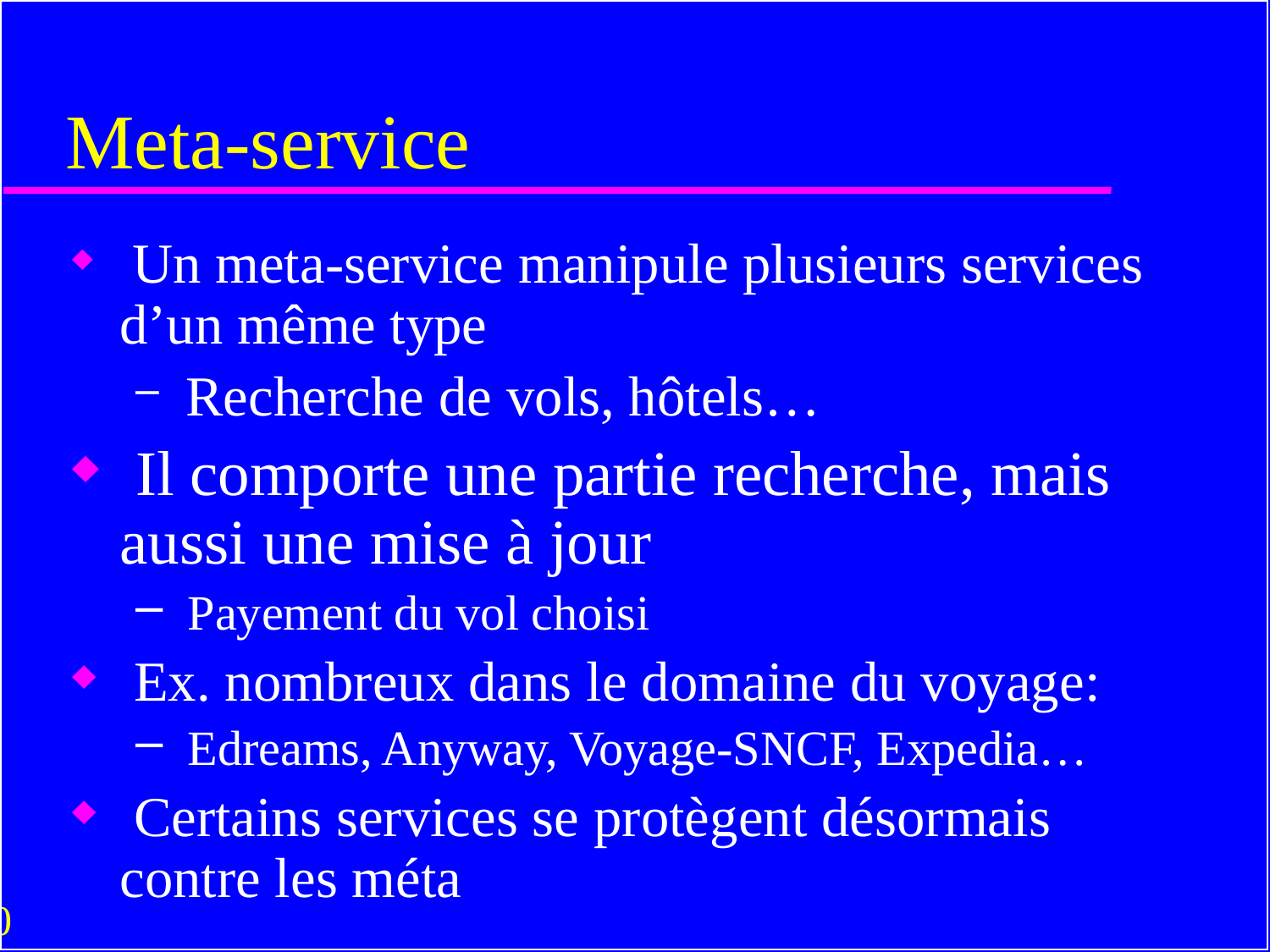

# Meta-service
 Un meta-service manipule plusieurs services d’un même type
 Recherche de vols, hôtels…
 Il comporte une partie recherche, mais aussi une mise à jour
 Payement du vol choisi
 Ex. nombreux dans le domaine du voyage:
 Edreams, Anyway, Voyage-SNCF, Expedia…
 Certains services se protègent désormais contre les méta